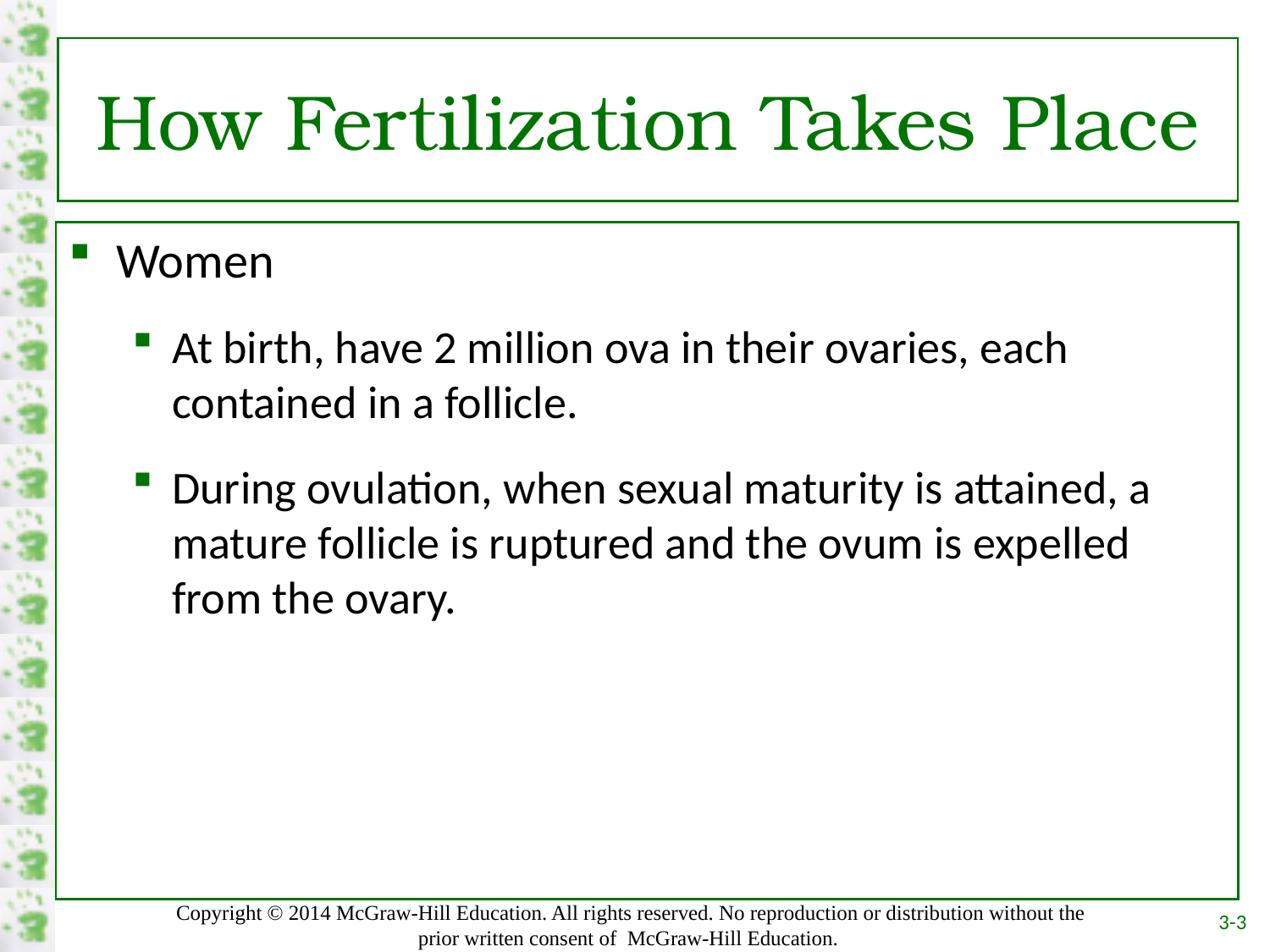

# How Fertilization Takes Place
Women
At birth, have 2 million ova in their ovaries, each contained in a follicle.
During ovulation, when sexual maturity is attained, a mature follicle is ruptured and the ovum is expelled from the ovary.
3-3